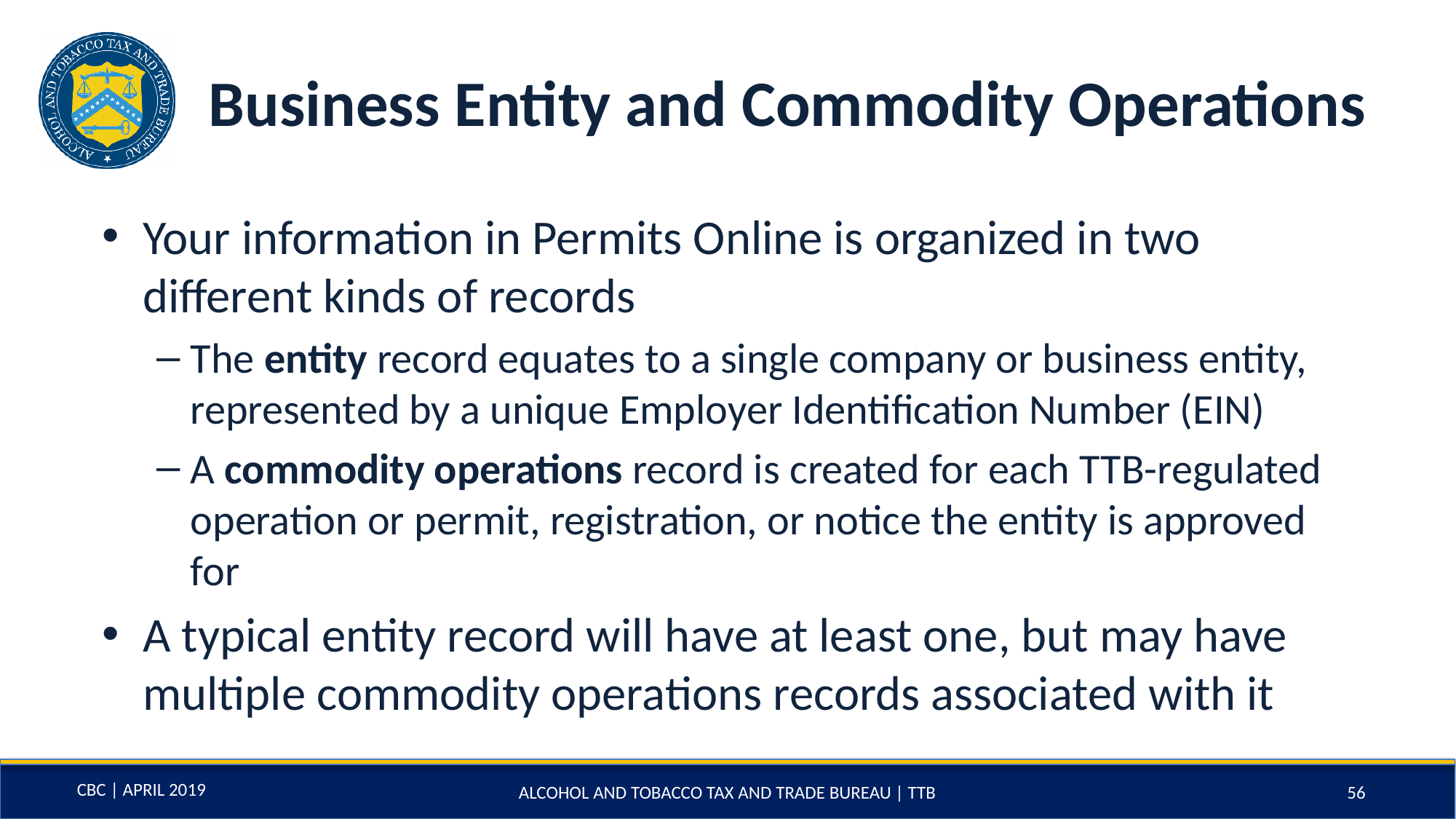

# Business Entity and Commodity Operations
Your information in Permits Online is organized in two different kinds of records
The entity record equates to a single company or business entity, represented by a unique Employer Identification Number (EIN)
A commodity operations record is created for each TTB-regulated operation or permit, registration, or notice the entity is approved for
A typical entity record will have at least one, but may have multiple commodity operations records associated with it
ALCOHOL AND TOBACCO TAX AND TRADE BUREAU | TTB
56